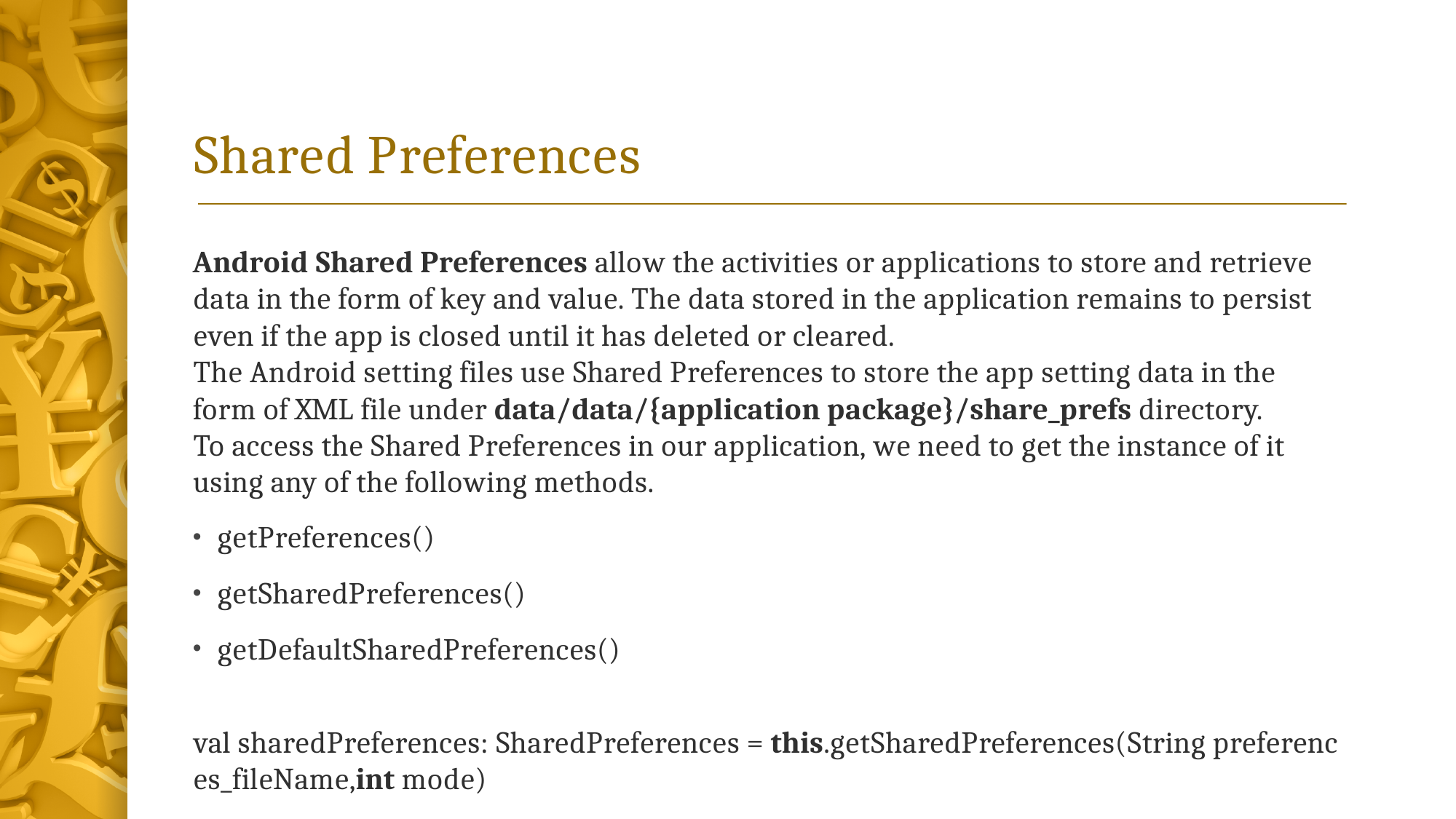

# Shared Preferences
Android Shared Preferences allow the activities or applications to store and retrieve data in the form of key and value. The data stored in the application remains to persist even if the app is closed until it has deleted or cleared.
The Android setting files use Shared Preferences to store the app setting data in the form of XML file under data/data/{application package}/share_prefs directory.
To access the Shared Preferences in our application, we need to get the instance of it using any of the following methods.
getPreferences()
getSharedPreferences()
getDefaultSharedPreferences()

val sharedPreferences: SharedPreferences = this.getSharedPreferences(String preferences_fileName,int mode)